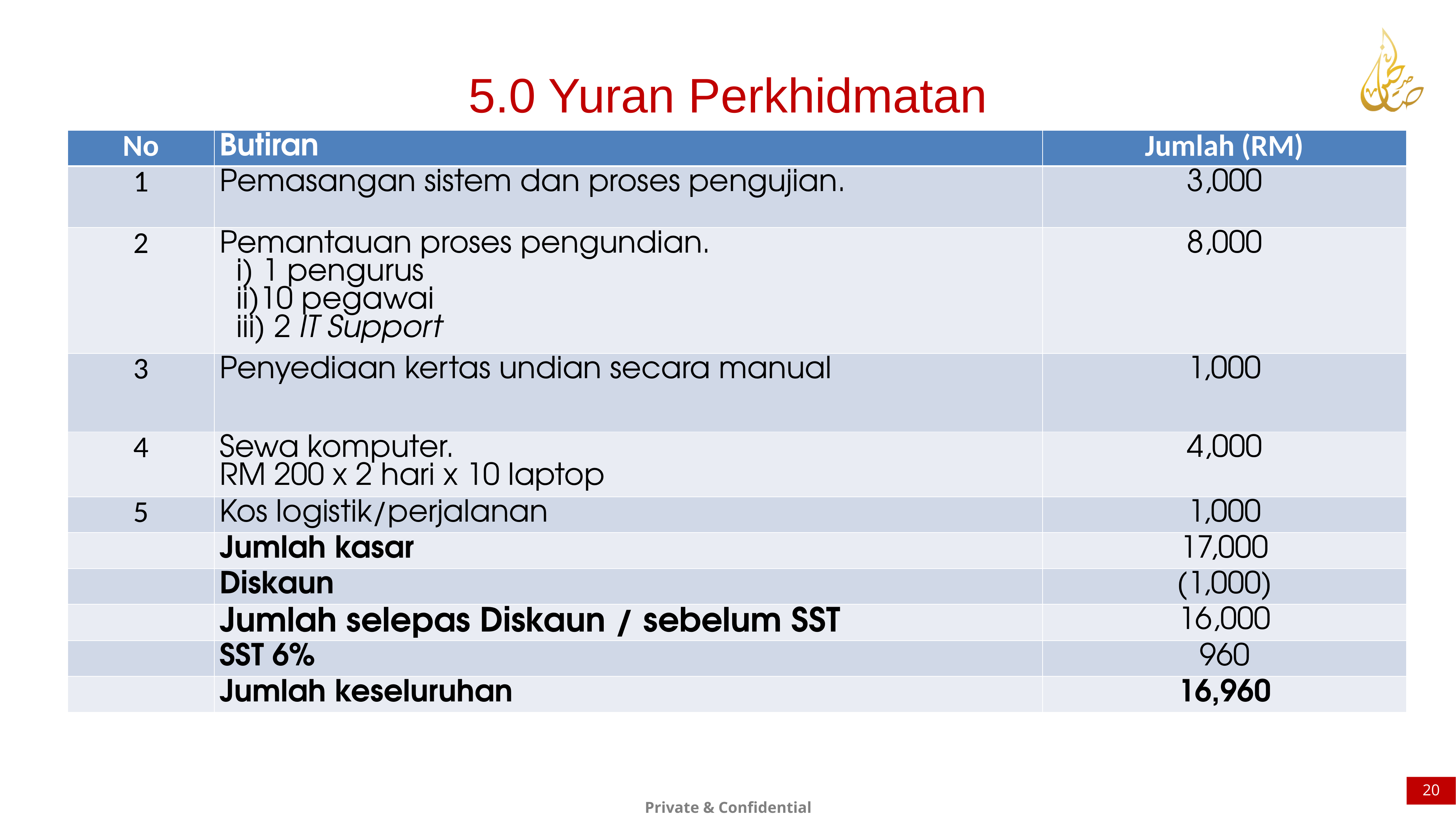

5.0 Yuran Perkhidmatan

| No | Butiran | Jumlah (RM) |
| --- | --- | --- |
| 1 | Pemasangan sistem dan proses pengujian. | 3,000 |
| 2 | Pemantauan proses pengundian. i) 1 pengurus ii)10 pegawai iii) 2 IT Support | 8,000 |
| 3 | Penyediaan kertas undian secara manual | 1,000 |
| 4 | Sewa komputer. RM 200 x 2 hari x 10 laptop | 4,000 |
| 5 | Kos logistik/perjalanan | 1,000 |
|  | Jumlah kasar | 17,000 |
|  | Diskaun | (1,000) |
|  | Jumlah selepas Diskaun / sebelum SST | 16,000 |
|  | SST 6% | 960 |
|  | Jumlah keseluruhan | 16,960 |
20